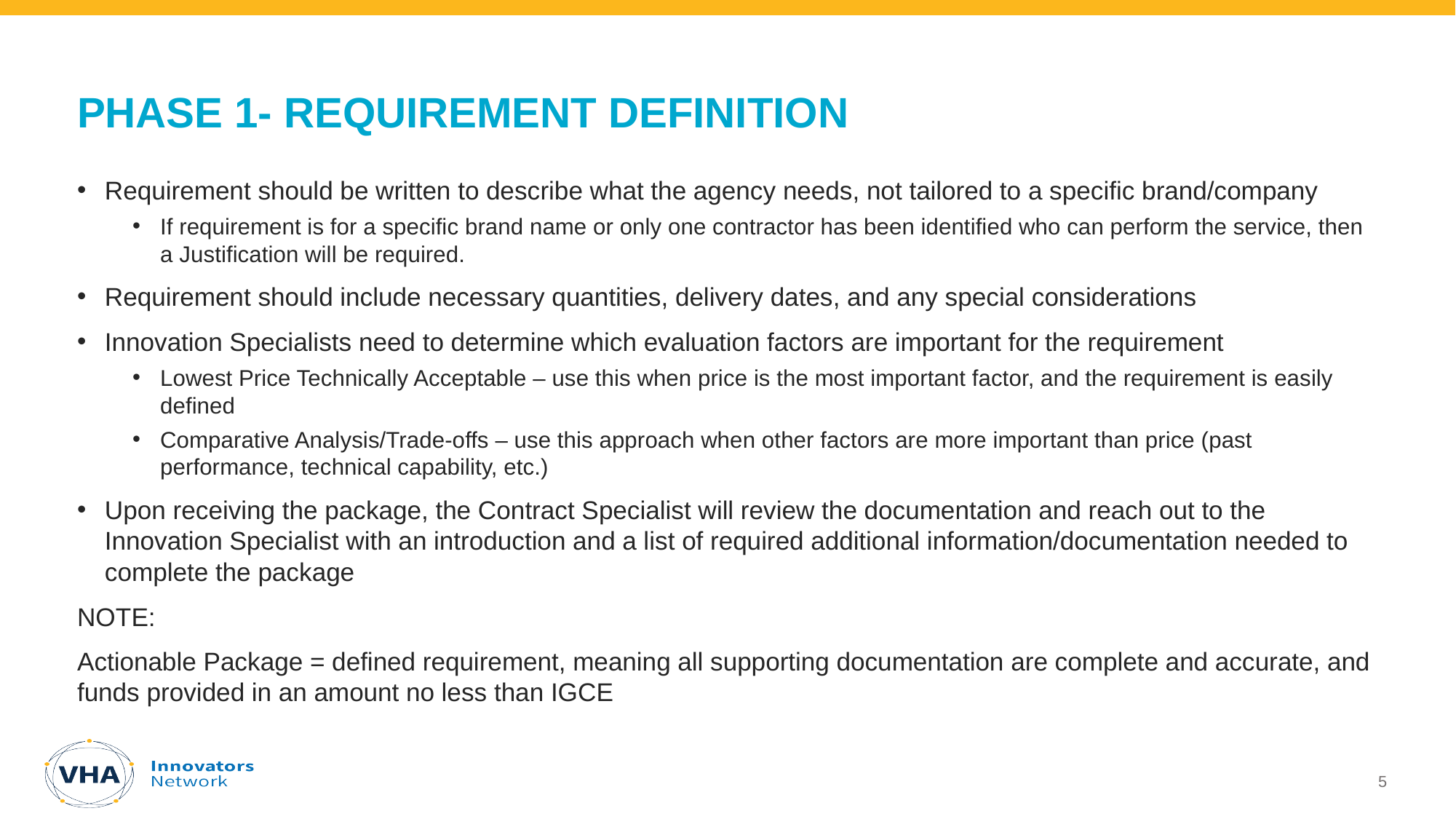

# PHASE 1- Requirement Definition
Requirement should be written to describe what the agency needs, not tailored to a specific brand/company
If requirement is for a specific brand name or only one contractor has been identified who can perform the service, then a Justification will be required.
Requirement should include necessary quantities, delivery dates, and any special considerations
Innovation Specialists need to determine which evaluation factors are important for the requirement
Lowest Price Technically Acceptable – use this when price is the most important factor, and the requirement is easily defined
Comparative Analysis/Trade-offs – use this approach when other factors are more important than price (past performance, technical capability, etc.)
Upon receiving the package, the Contract Specialist will review the documentation and reach out to the Innovation Specialist with an introduction and a list of required additional information/documentation needed to complete the package
NOTE:
Actionable Package = defined requirement, meaning all supporting documentation are complete and accurate, and funds provided in an amount no less than IGCE
5